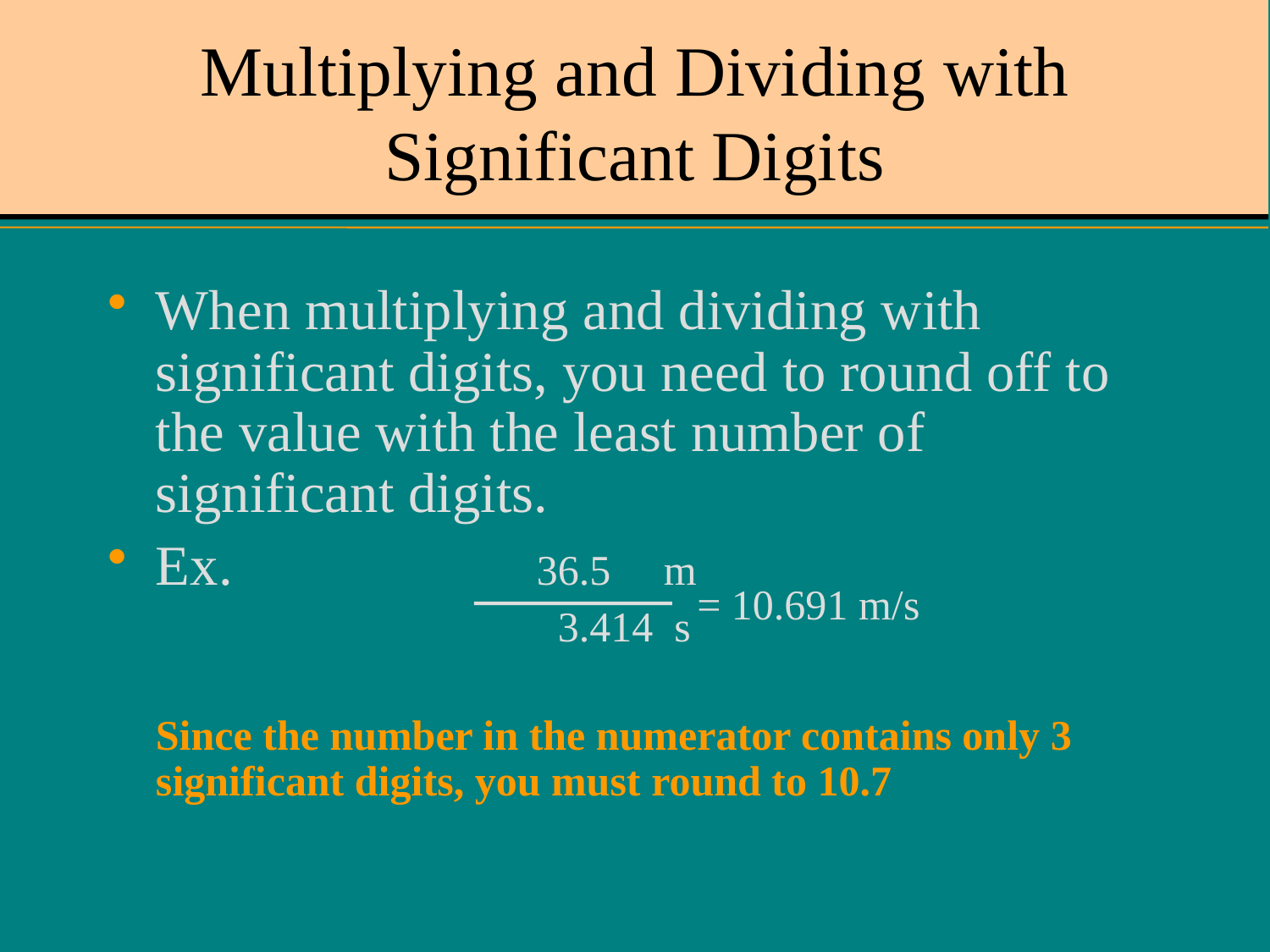

# Multiplying and Dividing with Significant Digits
When multiplying and dividing with significant digits, you need to round off to the value with the least number of significant digits.
Ex.			36.5  	m
				  3.414  s

	Since the number in the numerator contains only 3 significant digits, you must round to 10.7
= 10.691 m/s